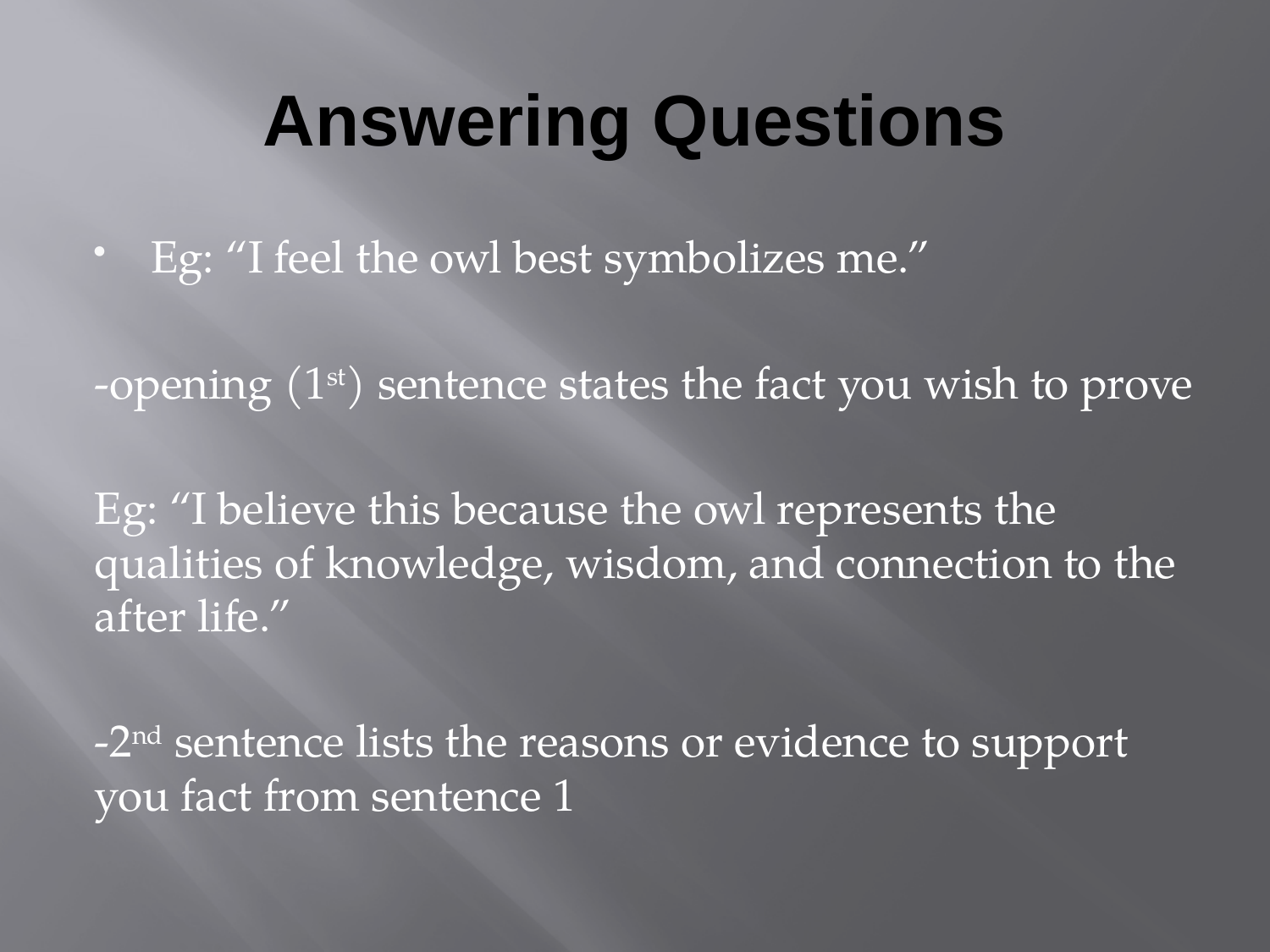

# Answering Questions
Eg: “I feel the owl best symbolizes me.”

-opening (1st) sentence states the fact you wish to prove

Eg: “I believe this because the owl represents the qualities of knowledge, wisdom, and connection to the after life.”

-2nd sentence lists the reasons or evidence to support you fact from sentence 1